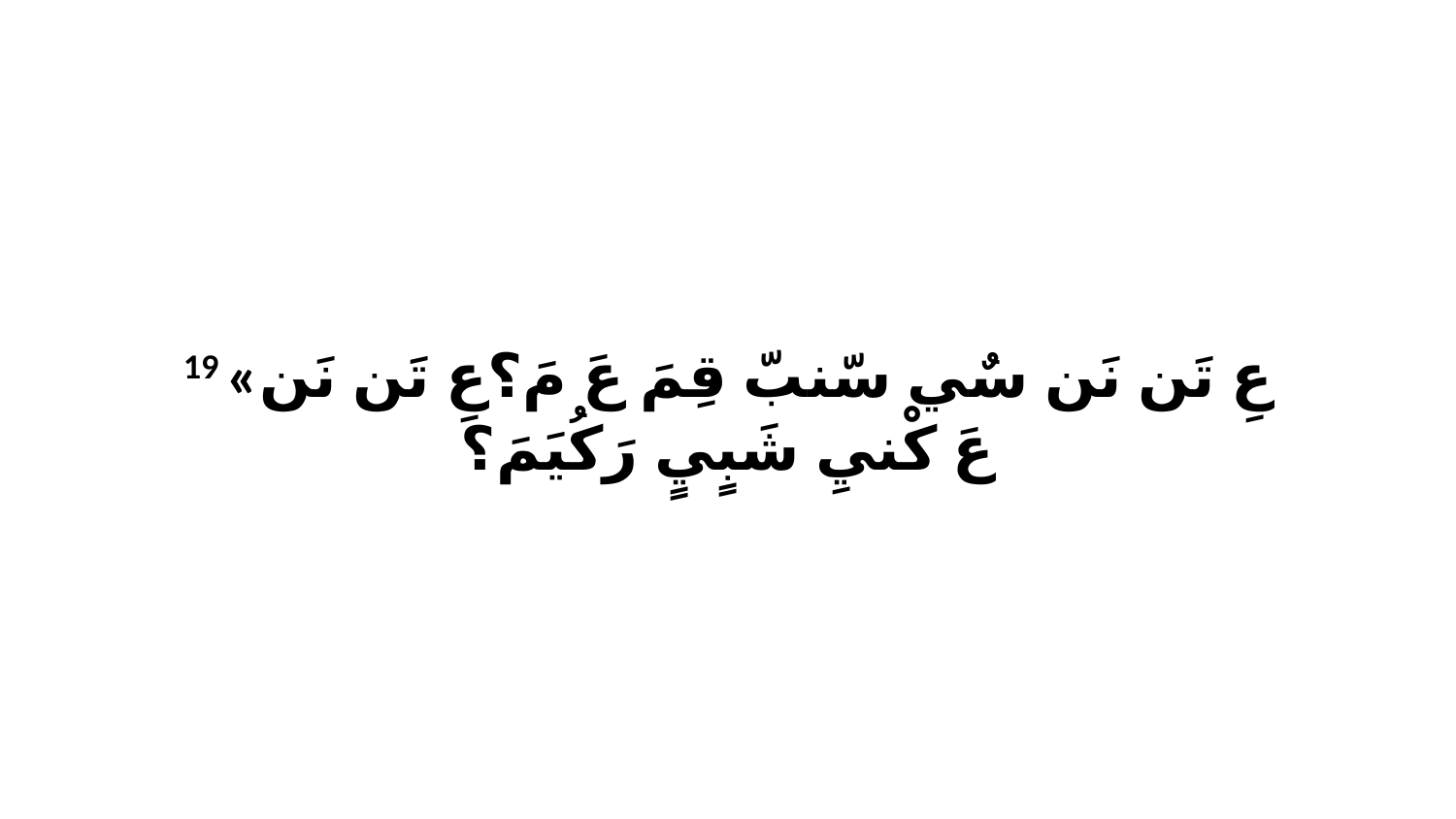

19 «عِ تَن نَن سٌي سّنبّ قِمَ عَ مَ؟عِ تَن نَن عَ كْنيِ شَبٍيٍ رَكُيَمَ؟